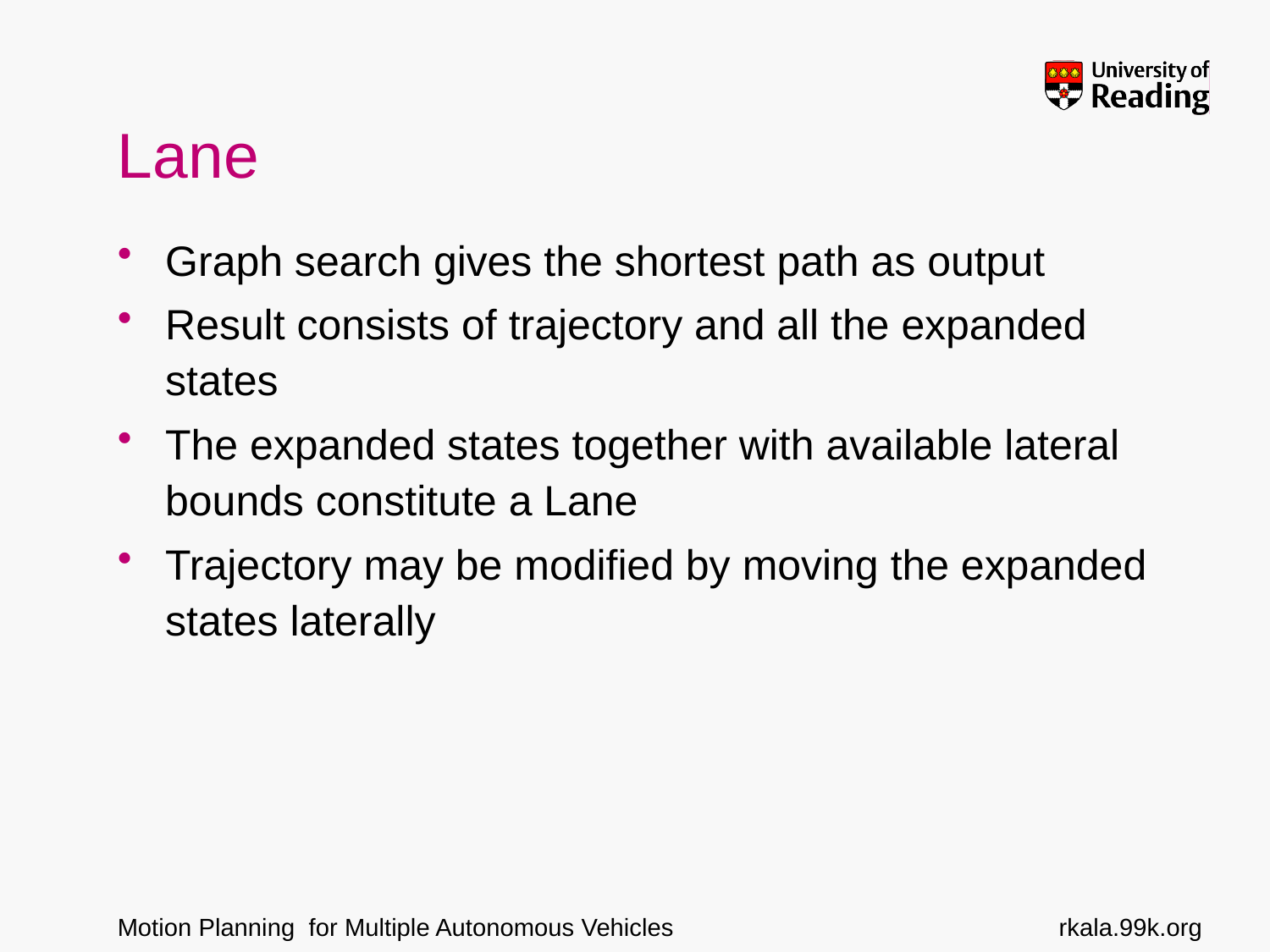

# Lane
Graph search gives the shortest path as output
Result consists of trajectory and all the expanded states
The expanded states together with available lateral bounds constitute a Lane
Trajectory may be modified by moving the expanded states laterally
rkala.99k.org